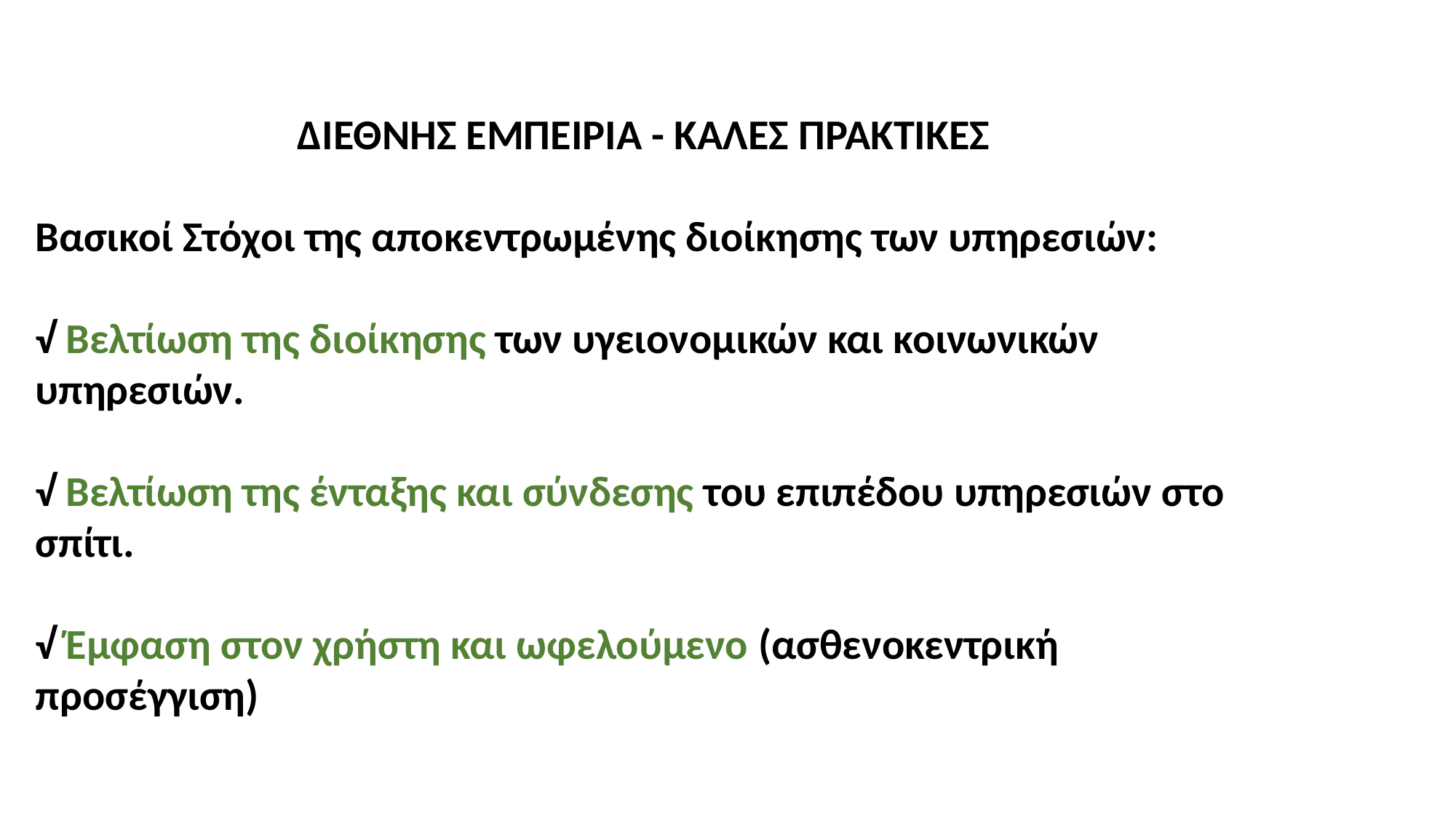

ΔΙΕΘΝΗΣ ΕΜΠΕΙΡΙΑ - ΚΑΛΕΣ ΠΡΑΚΤΙΚΕΣ

Βασικοί Στόχοι της αποκεντρωμένης διοίκησης των υπηρεσιών:

√ Βελτίωση της διοίκησης των υγειονομικών και κοινωνικών υπηρεσιών.

√ Βελτίωση της ένταξης και σύνδεσης του επιπέδου υπηρεσιών στο σπίτι.

√ Έμφαση στον χρήστη και ωφελούμενο (ασθενοκεντρική προσέγγιση)